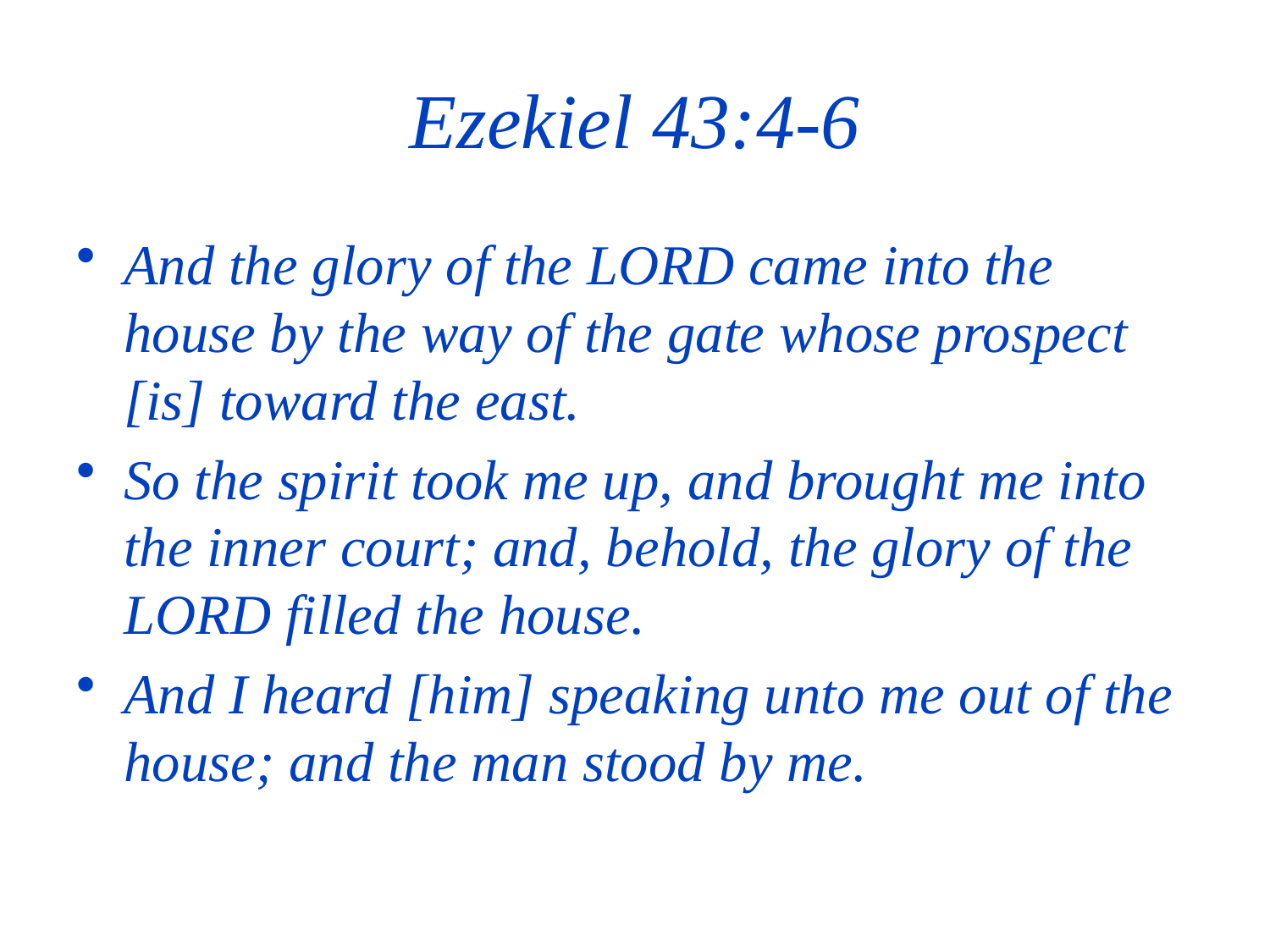

# Ezekiel 43:4-6
And the glory of the LORD came into the house by the way of the gate whose prospect [is] toward the east.
So the spirit took me up, and brought me into the inner court; and, behold, the glory of the LORD filled the house.
And I heard [him] speaking unto me out of the house; and the man stood by me.